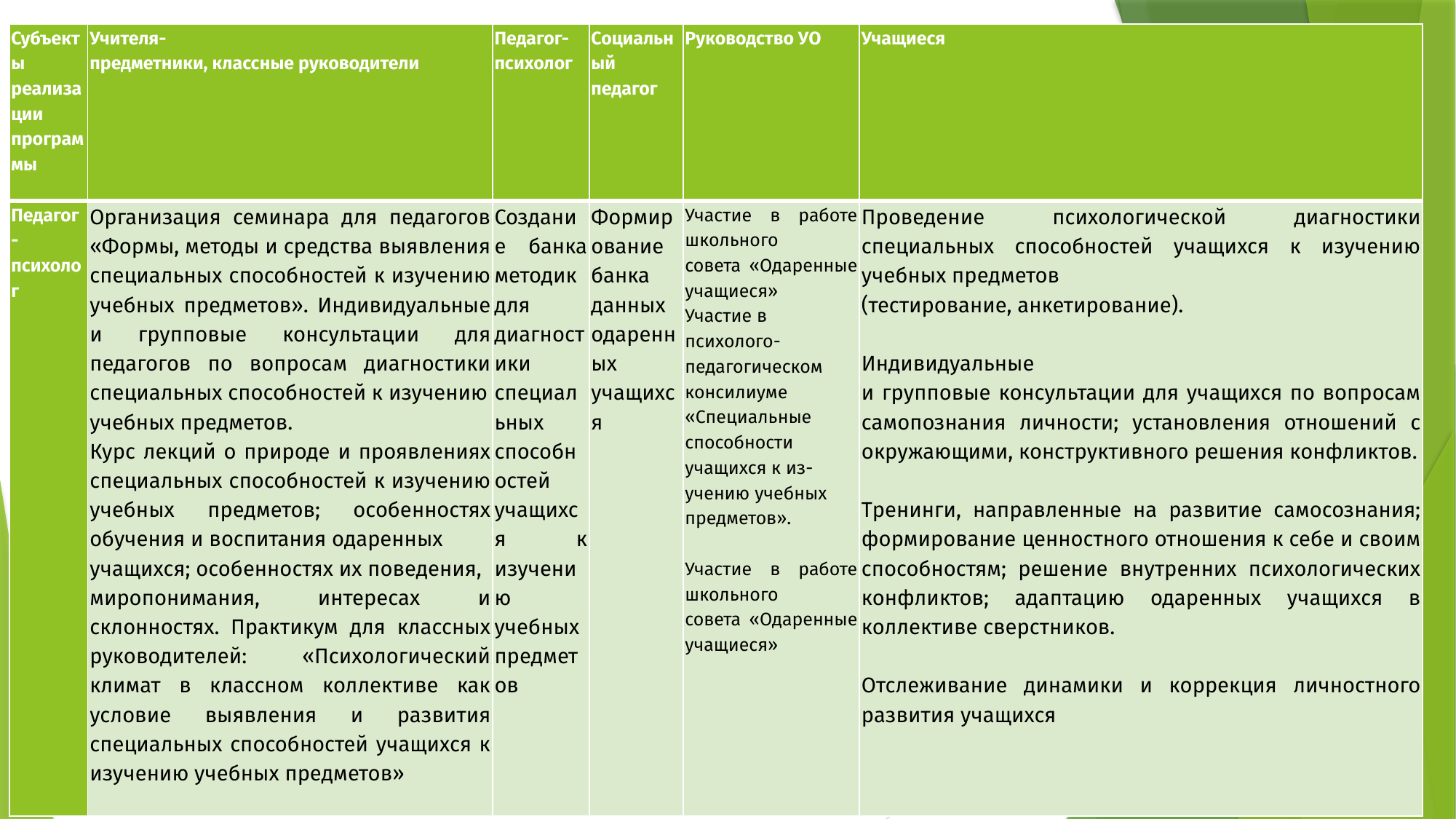

| Субъекты реализации программы | Учителя- предметники, классные руководители | Педагог- психолог | Социальный педагог | Руководство УО | Учащиеся |
| --- | --- | --- | --- | --- | --- |
| Педагог-психолог | Организация семинара для педагогов «Формы, методы и средства выявления специальных способностей к изучению учебных предметов». Индивидуальные и групповые консультации для педагогов по вопросам диагностики специальных способностей к изучению учебных предметов. Курс лекций о природе и проявлениях специальных способностей к изучению учебных предметов; особенностях обучения и воспитания одаренных учащихся; особенностях их поведения, миропонимания, интересах и склонностях. Практикум для классных руководителей: «Психологический климат в классном коллективе как условие выявления и развития специальных способностей учащихся к изучению учебных предметов» | Создание банка методик для диагностики специальных способностей учащихся к изучению учебных предметов | Формирование банка данных одаренных учащихся | Участие в работе школьного совета «Одаренные учащиеся» Участие в психолого- педагогическом консилиуме «Специальные способности учащихся к из- учению учебных предметов».   Участие в работе школьного совета «Одаренные учащиеся» | Проведение психологической диагностики специальных способностей учащихся к изучению учебных предметов (тестирование, анкетирование).   Индивидуальные и групповые консультации для учащихся по вопросам самопознания личности; установления отношений с окружающими, конструктивного решения конфликтов.   Тренинги, направленные на развитие самосознания; формирование ценностного отношения к себе и своим способностям; решение внутренних психологических конфликтов; адаптацию одаренных учащихся в коллективе сверстников.   Отслеживание динамики и коррекция личностного развития учащихся |